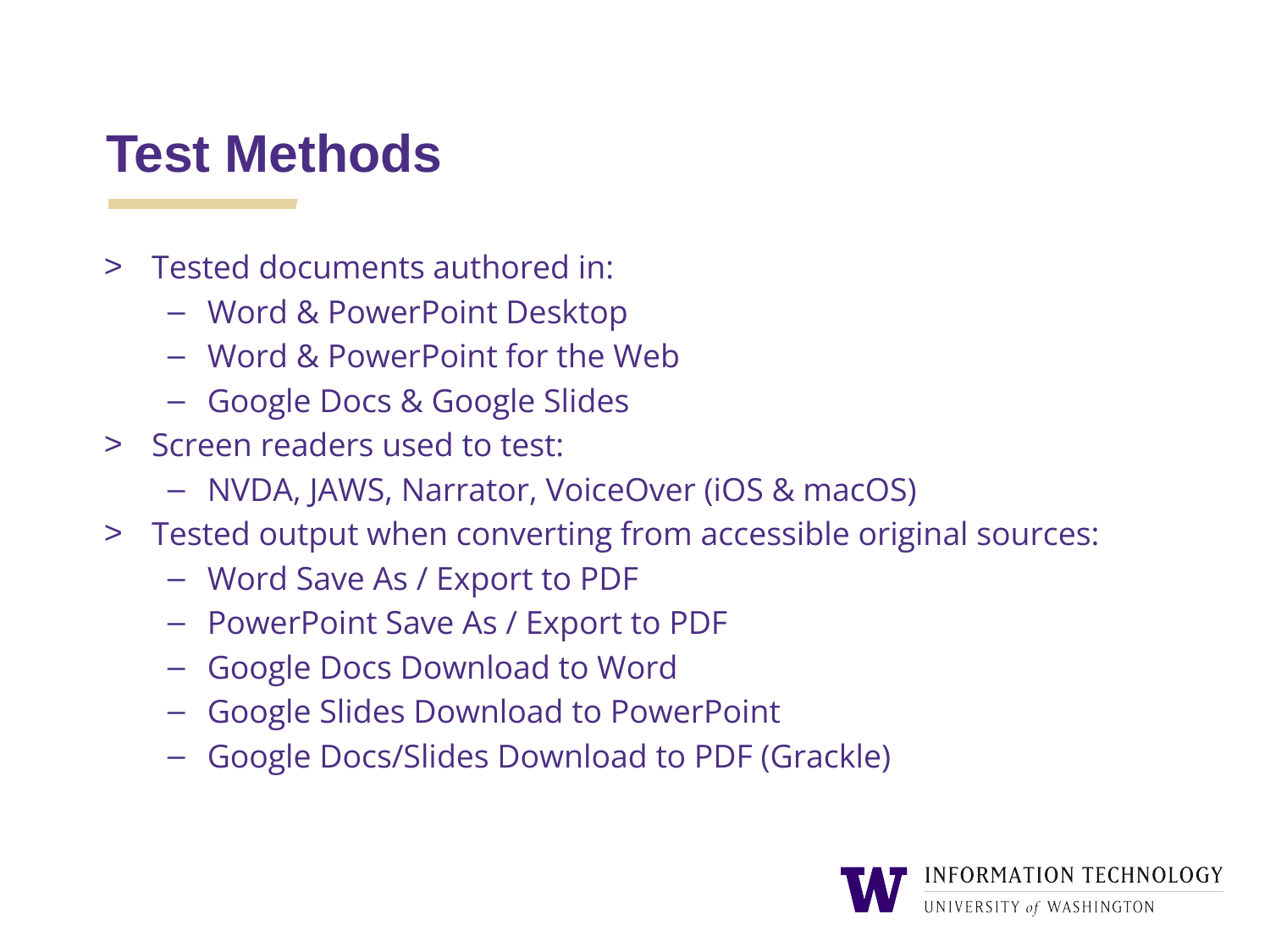

# Test Methods
Tested documents authored in:
Word & PowerPoint Desktop
Word & PowerPoint for the Web
Google Docs & Google Slides
Screen readers used to test:
NVDA, JAWS, Narrator, VoiceOver (iOS & macOS)
Tested output when converting from accessible original sources:
Word Save As / Export to PDF
PowerPoint Save As / Export to PDF
Google Docs Download to Word
Google Slides Download to PowerPoint
Google Docs/Slides Download to PDF (Grackle)